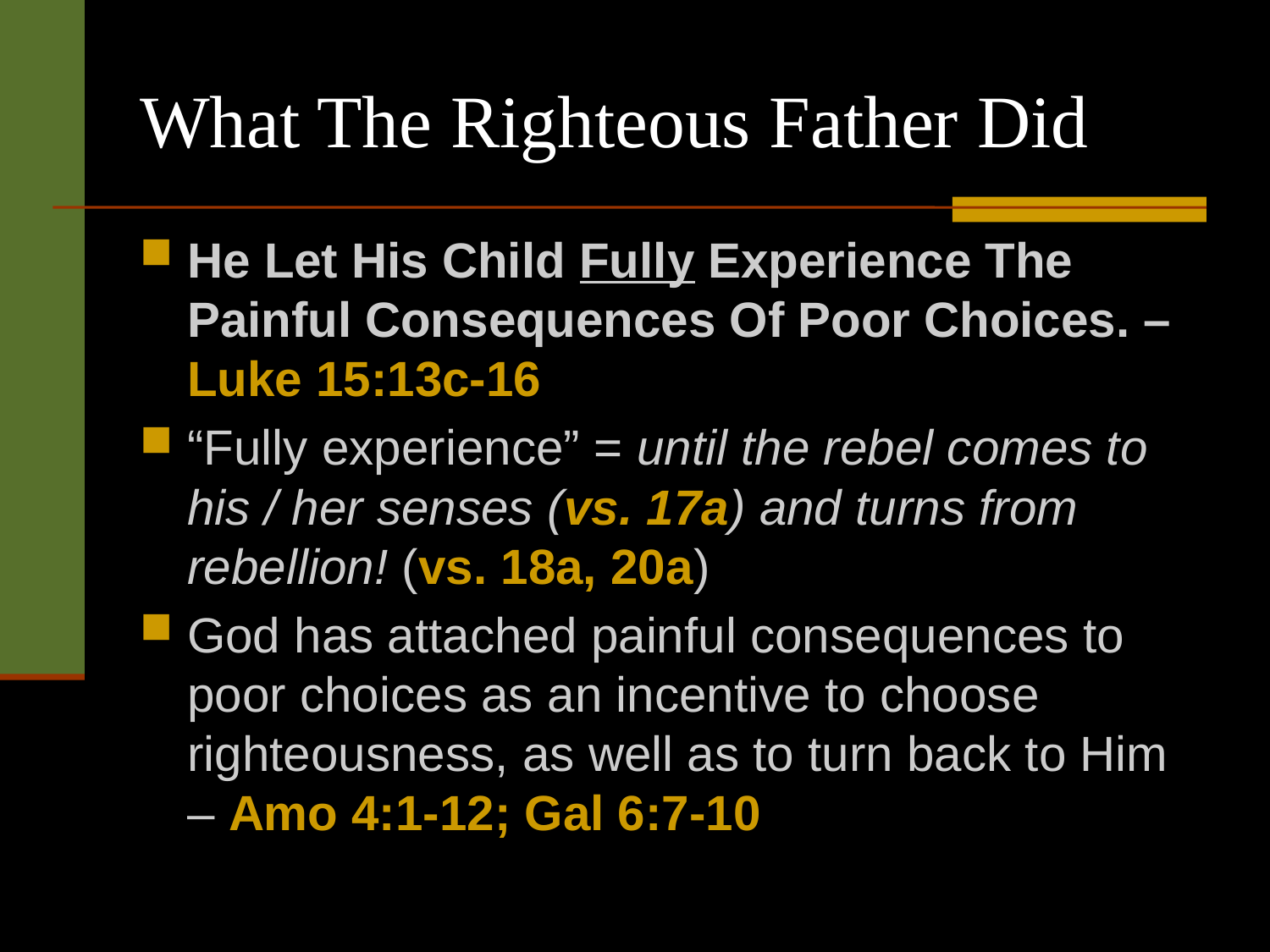

# What The Righteous Father Did
He Let His Child Fully Experience The Painful Consequences Of Poor Choices. – Luke 15:13c-16
“Fully experience” = until the rebel comes to his / her senses (vs. 17a) and turns from rebellion! (vs. 18a, 20a)
God has attached painful consequences to poor choices as an incentive to choose righteousness, as well as to turn back to Him – Amo 4:1-12; Gal 6:7-10